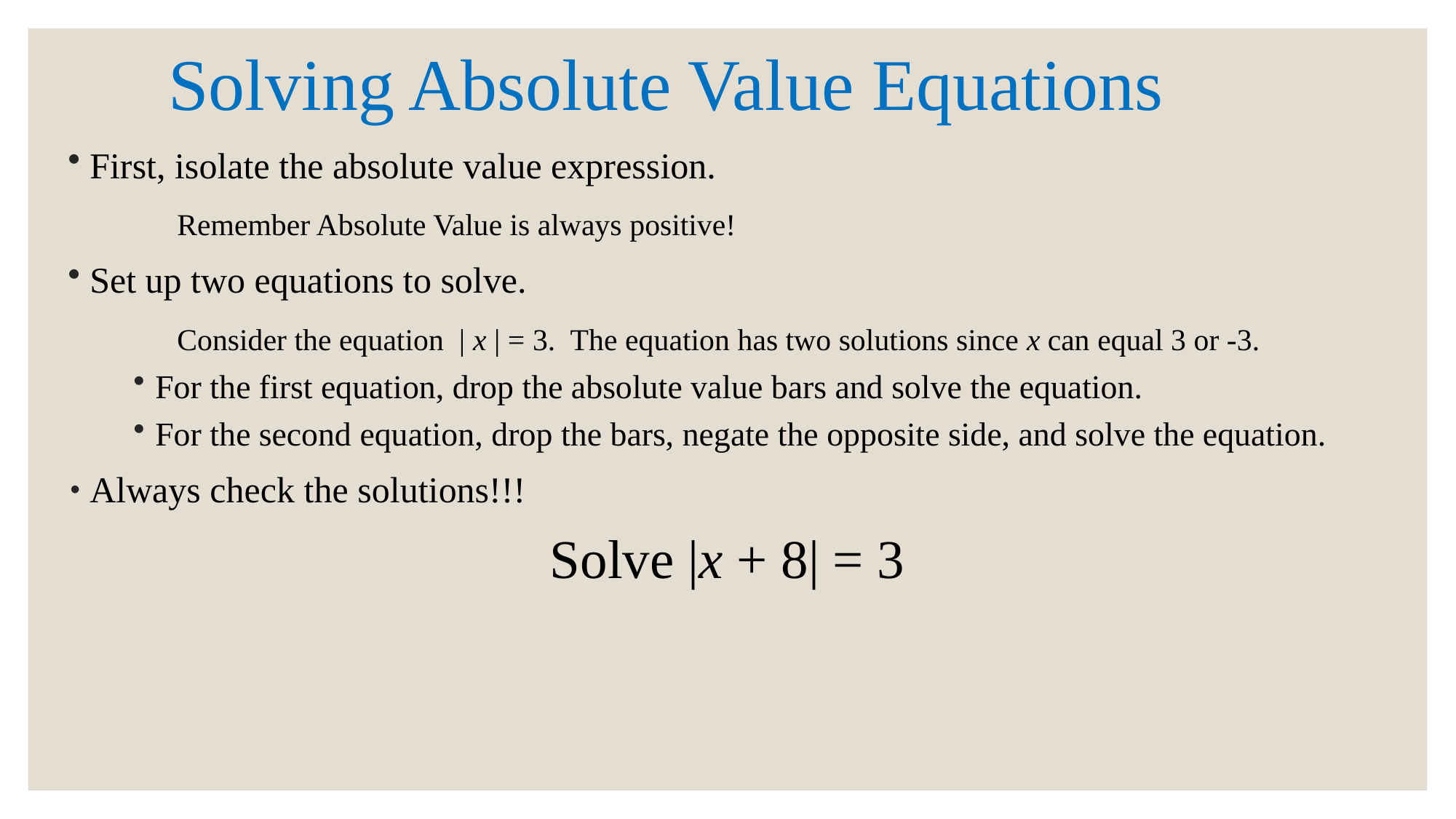

# Solving Absolute Value Equations
First, isolate the absolute value expression.
	Remember Absolute Value is always positive!
Set up two equations to solve.
	Consider the equation  | x | = 3.  The equation has two solutions since x can equal 3 or -3.
For the first equation, drop the absolute value bars and solve the equation.
For the second equation, drop the bars, negate the opposite side, and solve the equation.
Always check the solutions!!!
                                                     Solve |x + 8| = 3